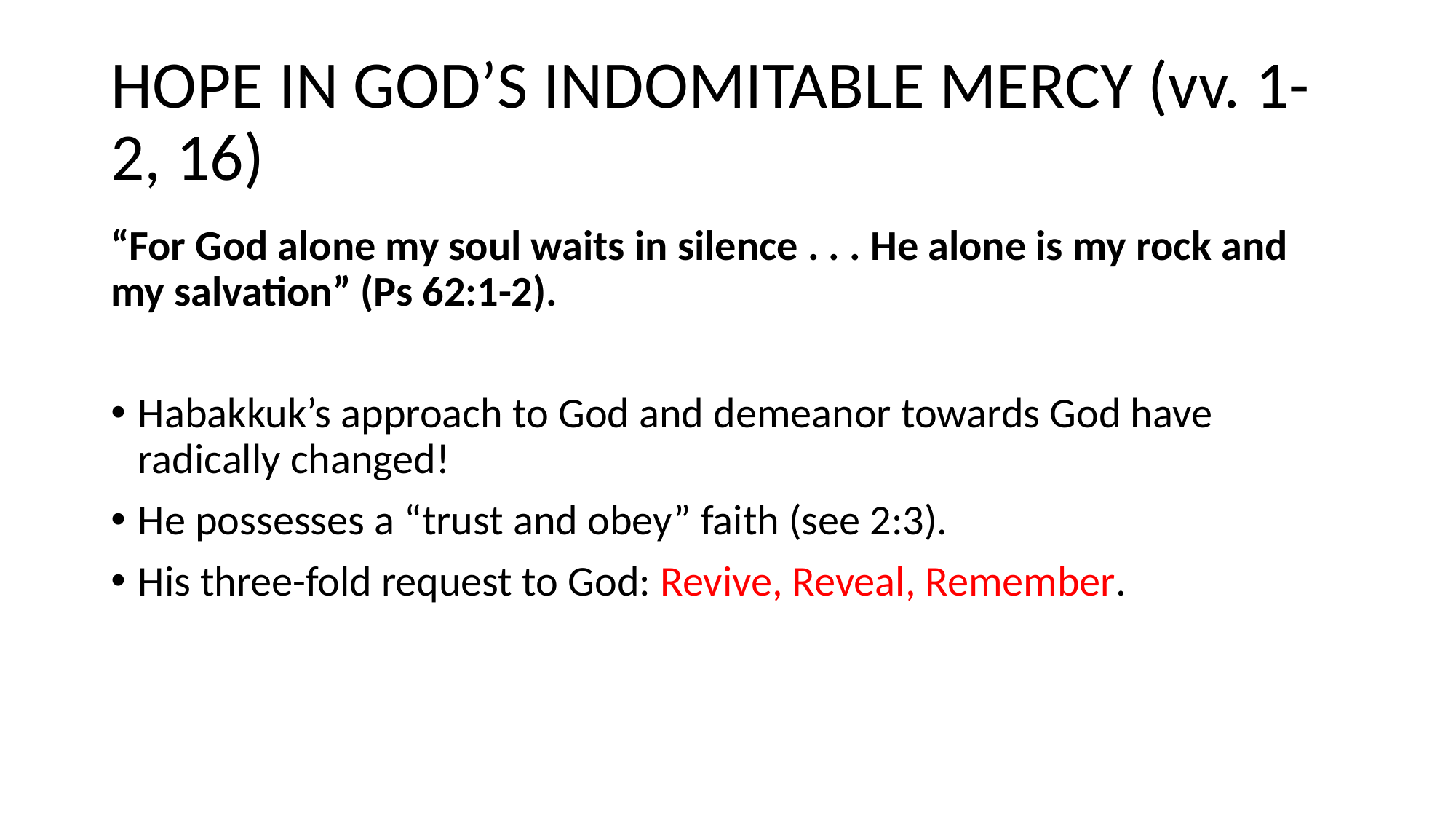

# HOPE IN GOD’S INDOMITABLE MERCY (vv. 1-2, 16)
“For God alone my soul waits in silence . . . He alone is my rock and my salvation” (Ps 62:1-2).

Habakkuk’s approach to God and demeanor towards God have radically changed!
He possesses a “trust and obey” faith (see 2:3).
His three-fold request to God: Revive, Reveal, Remember.